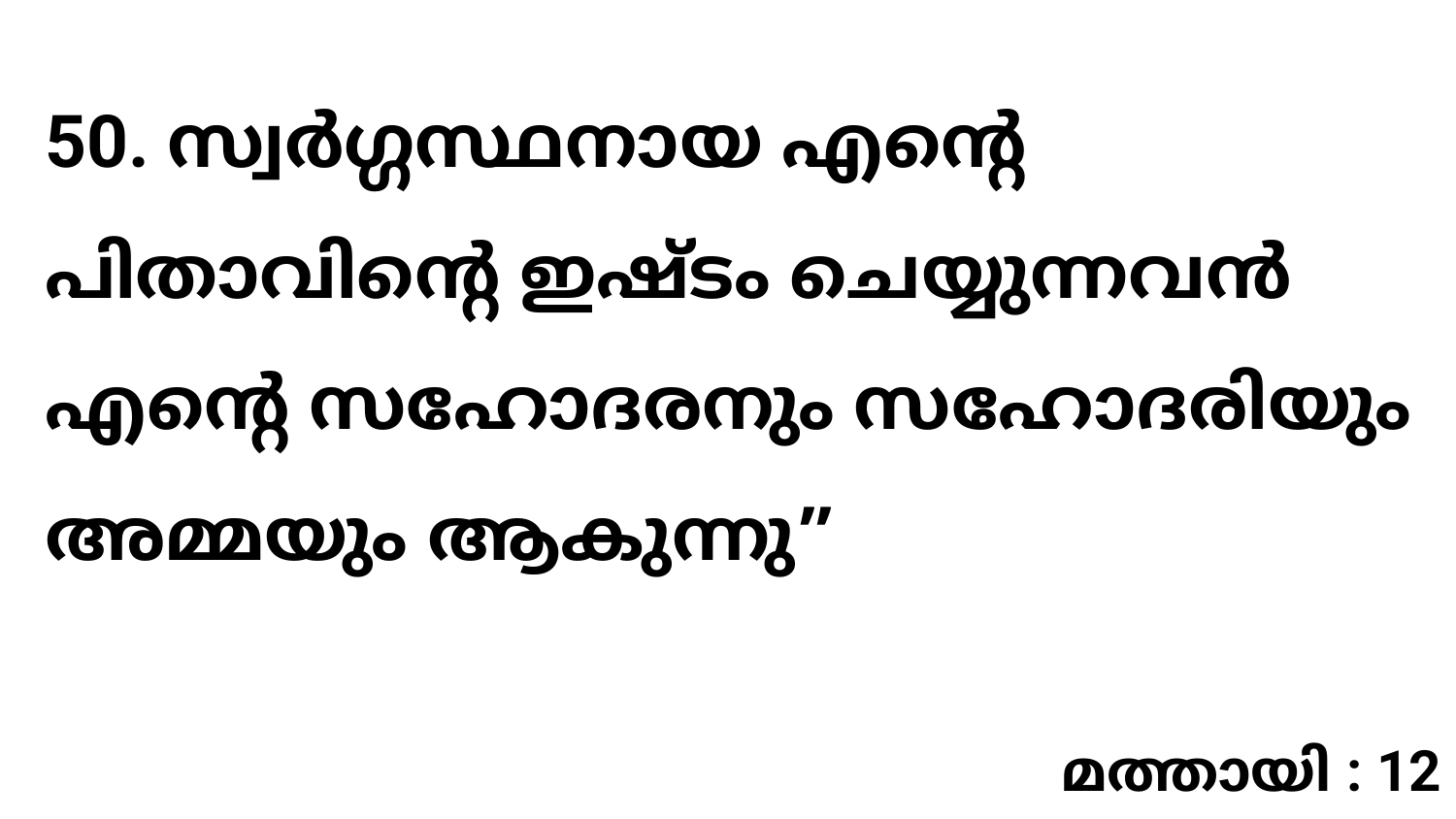

50. സ്വർഗ്ഗസ്ഥനായ എന്റെ പിതാവിന്റെ ഇഷ്ടം ചെയ്യുന്നവൻ എന്റെ സഹോദരനും സഹോദരിയും അമ്മയും ആകുന്നു”
മത്തായി : 12